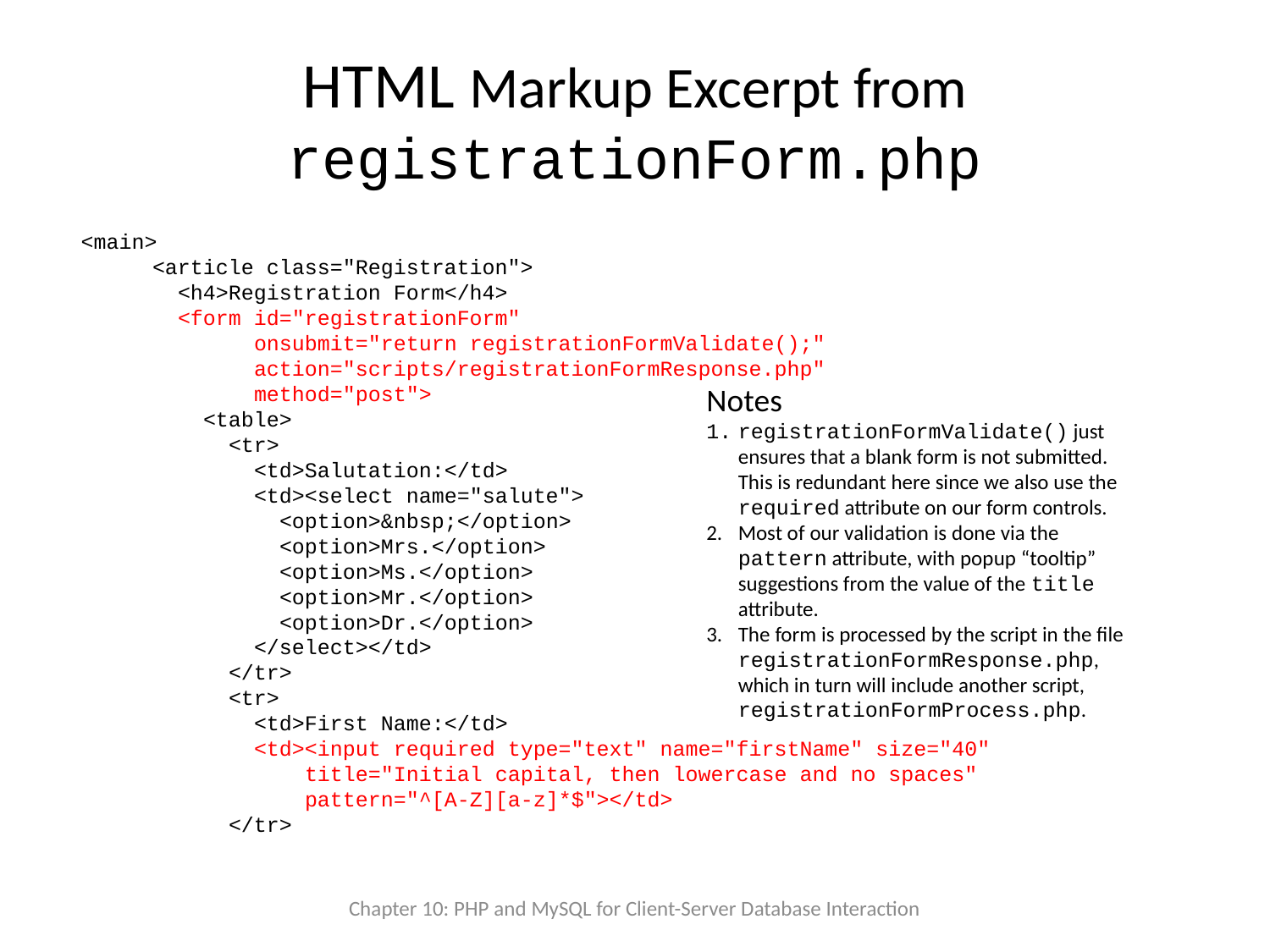

# HTML Markup Excerpt from registrationForm.php
 <main>
      <article class="Registration">
        <h4>Registration Form</h4>
        <form id="registrationForm"
              onsubmit="return registrationFormValidate();"
              action="scripts/registrationFormResponse.php"
              method="post">
          <table>
            <tr>
              <td>Salutation:</td>
              <td><select name="salute">
                <option>&nbsp;</option>
                <option>Mrs.</option>
                <option>Ms.</option>
                <option>Mr.</option>
                <option>Dr.</option>
              </select></td>
            </tr>
            <tr>
              <td>First Name:</td>
              <td><input required type="text" name="firstName" size="40"
                  title="Initial capital, then lowercase and no spaces"
                  pattern="^[A-Z][a-z]*$"></td>
            </tr>
Notes
registrationFormValidate() just ensures that a blank form is not submitted. This is redundant here since we also use the required attribute on our form controls.
Most of our validation is done via the pattern attribute, with popup “tooltip” suggestions from the value of the title attribute.
The form is processed by the script in the file registrationFormResponse.php, which in turn will include another script, registrationFormProcess.php.
Chapter 10: PHP and MySQL for Client-Server Database Interaction